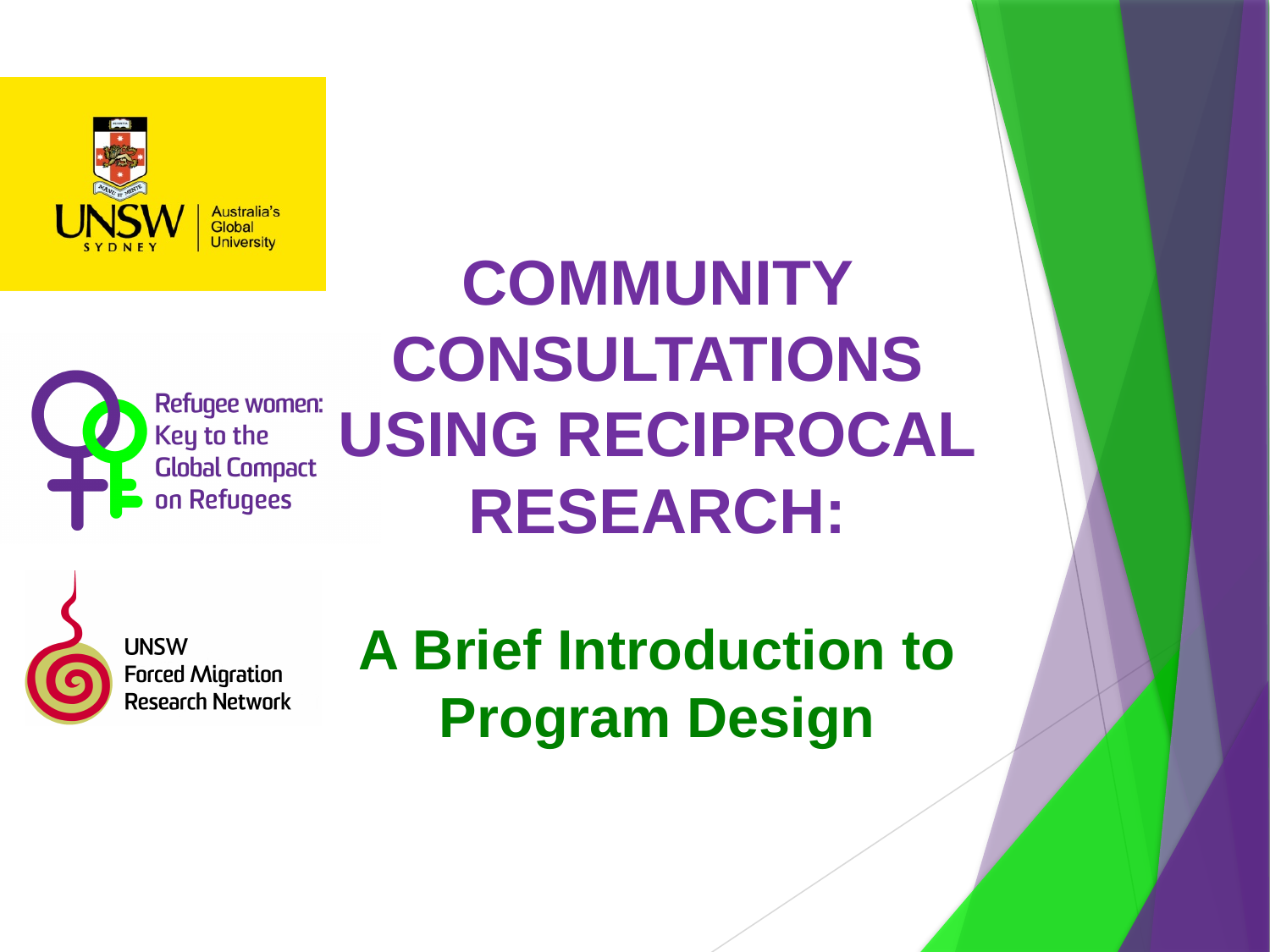

COMMUNITY CONSULTATIONS USING RECIPROCAL RESEARCH:

A Brief Introduction to Program Design